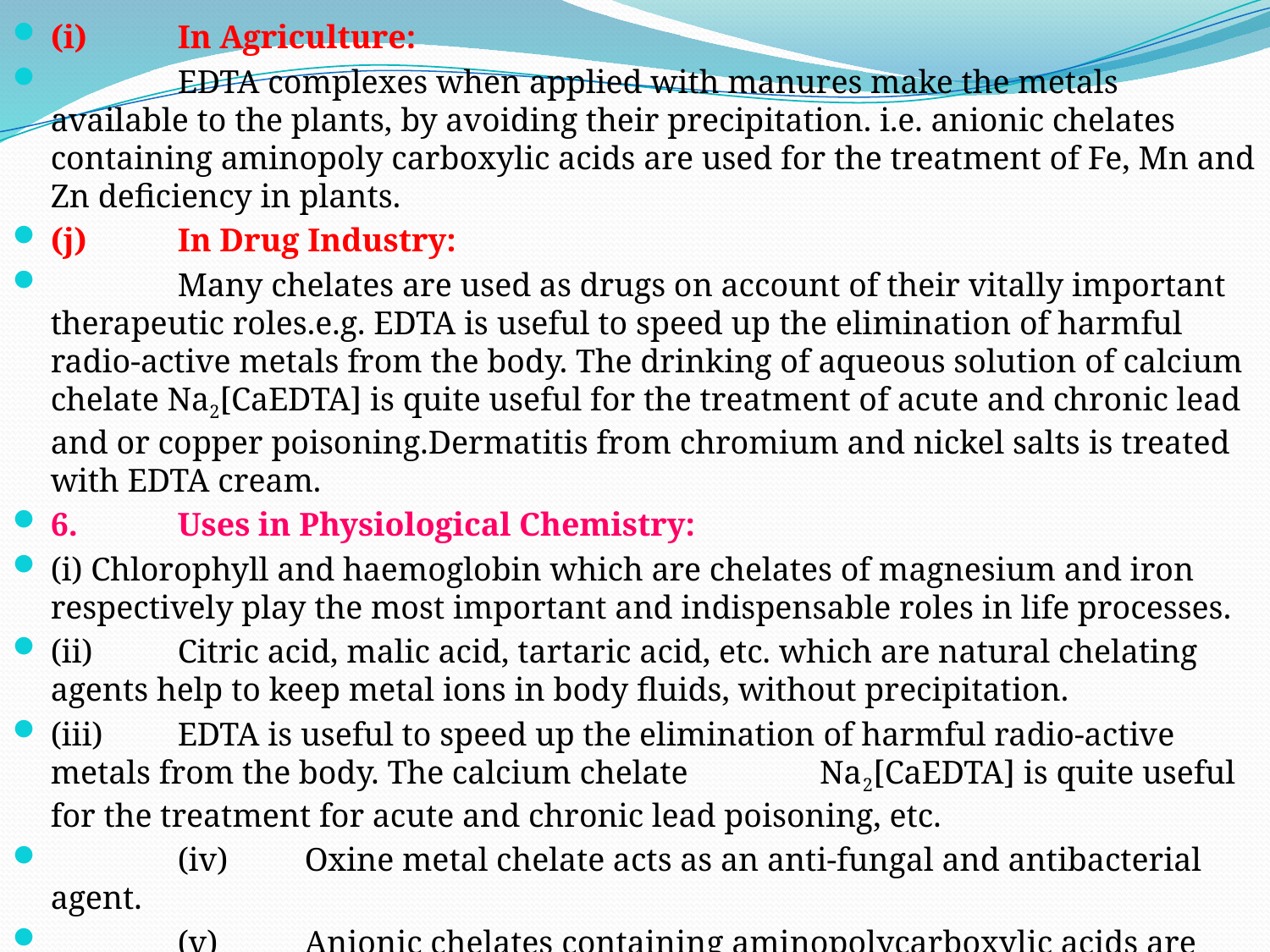

(i)	In Agriculture:
	EDTA complexes when applied with manures make the metals available to the plants, by avoiding their precipitation. i.e. anionic chelates containing aminopoly carboxylic acids are used for the treatment of Fe, Mn and Zn deficiency in plants.
(j)	In Drug Industry:
	Many chelates are used as drugs on account of their vitally important therapeutic roles.e.g. EDTA is useful to speed up the elimination of harmful radio-active metals from the body. The drinking of aqueous solution of calcium chelate Na2[CaEDTA] is quite useful for the treatment of acute and chronic lead and or copper poisoning.Dermatitis from chromium and nickel salts is treated with EDTA cream.
6.	Uses in Physiological Chemistry:
(i) Chlorophyll and haemoglobin which are chelates of magnesium and iron respectively play the most important and indispensable roles in life processes.
(ii) 	Citric acid, malic acid, tartaric acid, etc. which are natural chelating agents help to keep metal ions in body fluids, without precipitation.
(iii) 	EDTA is useful to speed up the elimination of harmful radio-active metals from the body. The calcium chelate                Na2[CaEDTA] is quite useful for the treatment for acute and chronic lead poisoning, etc.
	(iv) 	Oxine metal chelate acts as an anti-fungal and antibacterial agent.
	(v) 	Anionic chelates containing aminopolycarboxylic acids are used for the treatment of Fe, Mn and Zn deficiency in plants, and so on.